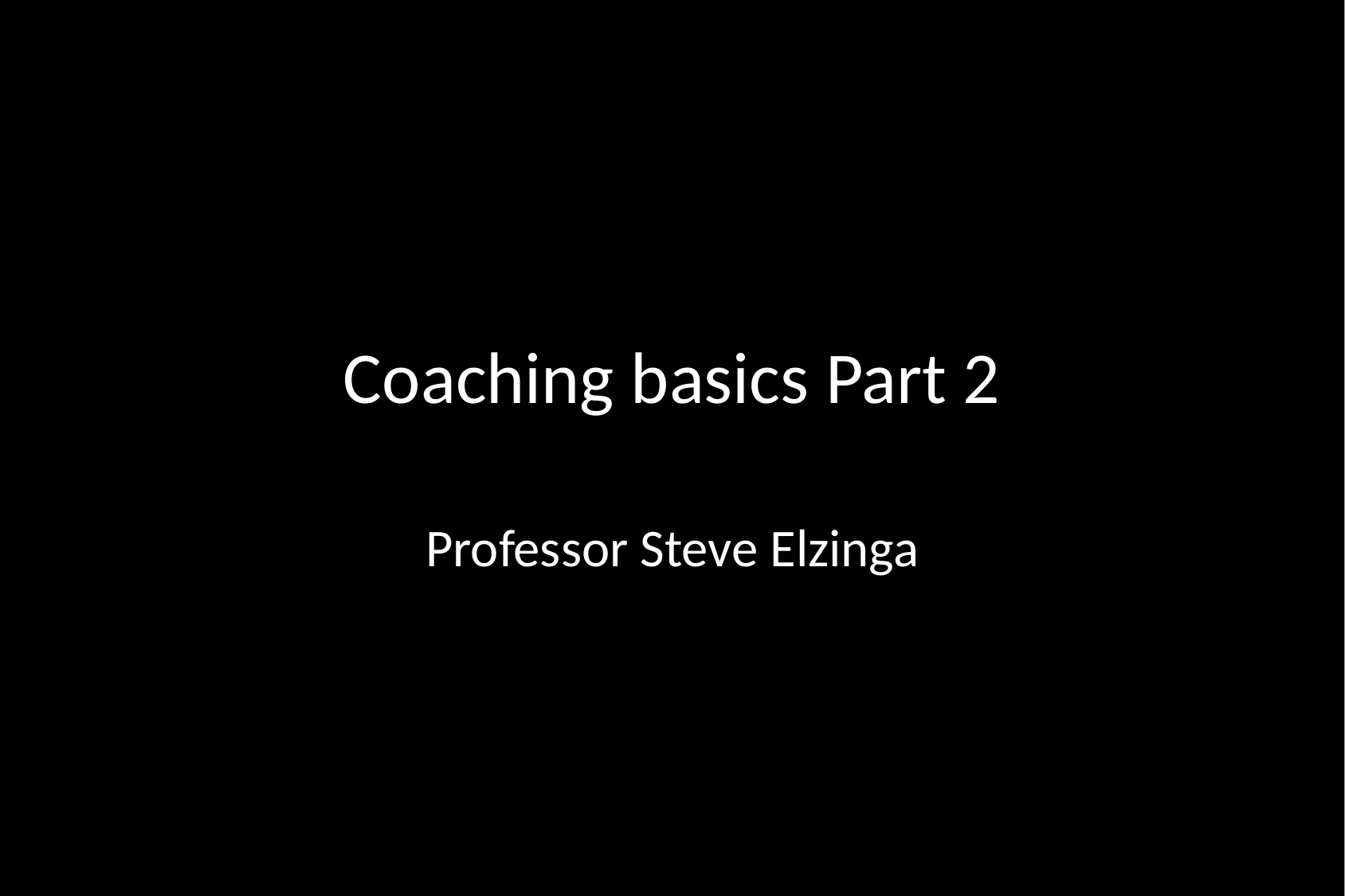

# Coaching basics Part 2
Professor Steve Elzinga